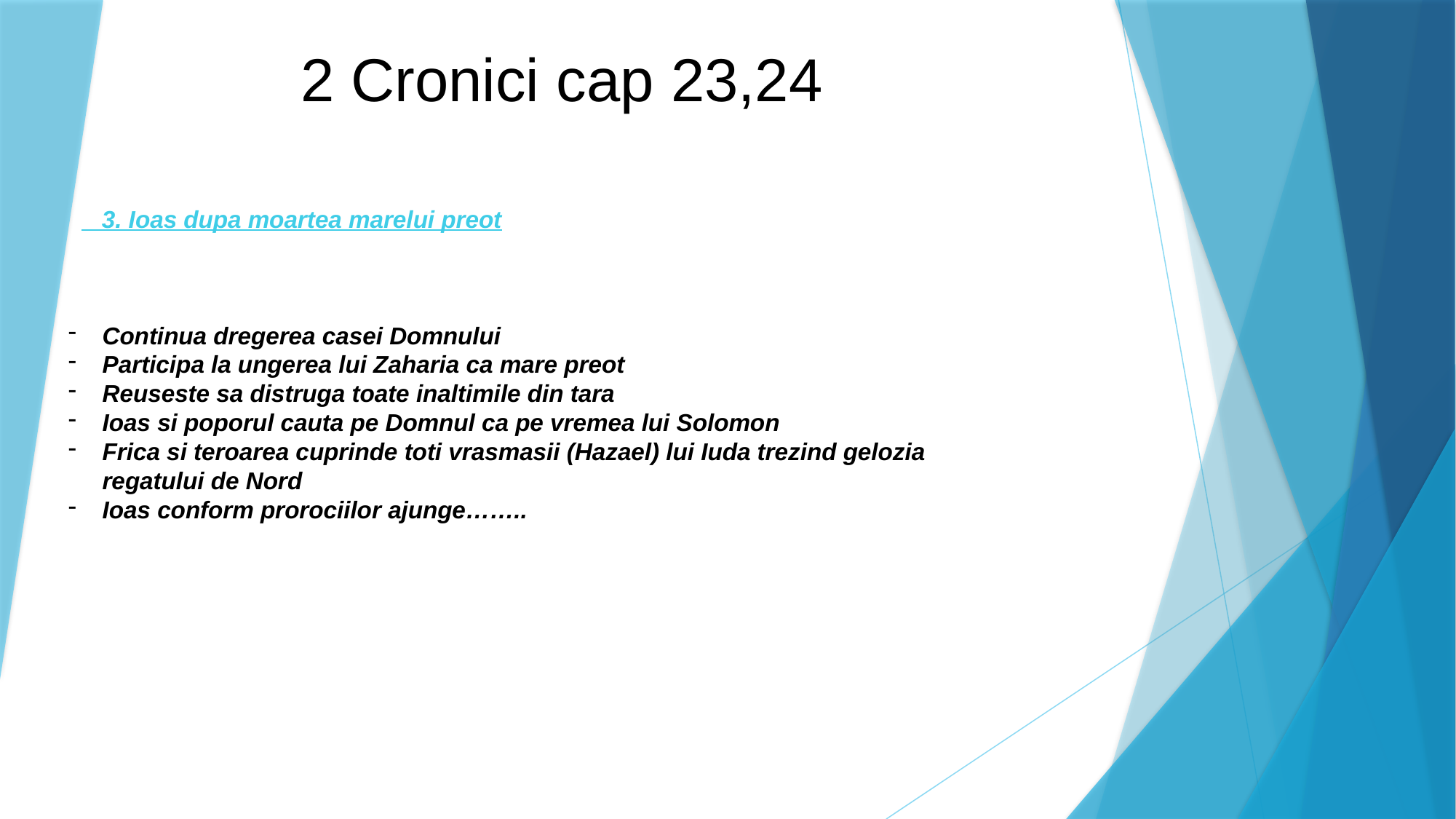

# 2 Cronici cap 23,24
     3. Ioas dupa moartea marelui preot

Continua dregerea casei Domnului
Participa la ungerea lui Zaharia ca mare preot
Reuseste sa distruga toate inaltimile din tara
Ioas si poporul cauta pe Domnul ca pe vremea lui Solomon
Frica si teroarea cuprinde toti vrasmasii (Hazael) lui Iuda trezind gelozia regatului de Nord
Ioas conform prorociilor ajunge……..